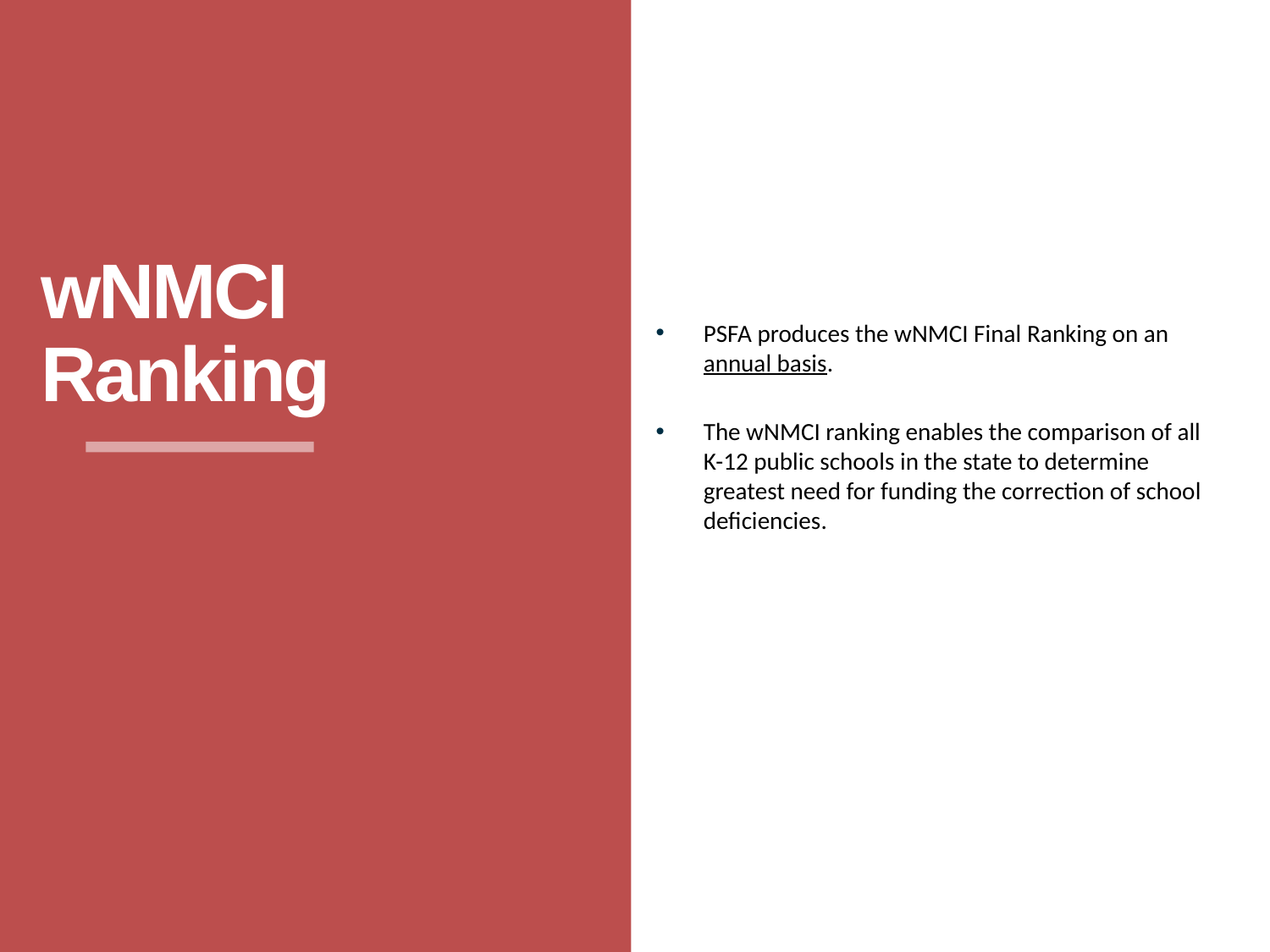

PSFA produces the wNMCI Final Ranking on an annual basis.

The wNMCI ranking enables the comparison of all K-12 public schools in the state to determine greatest need for funding the correction of school deficiencies.

# wNMCI Ranking